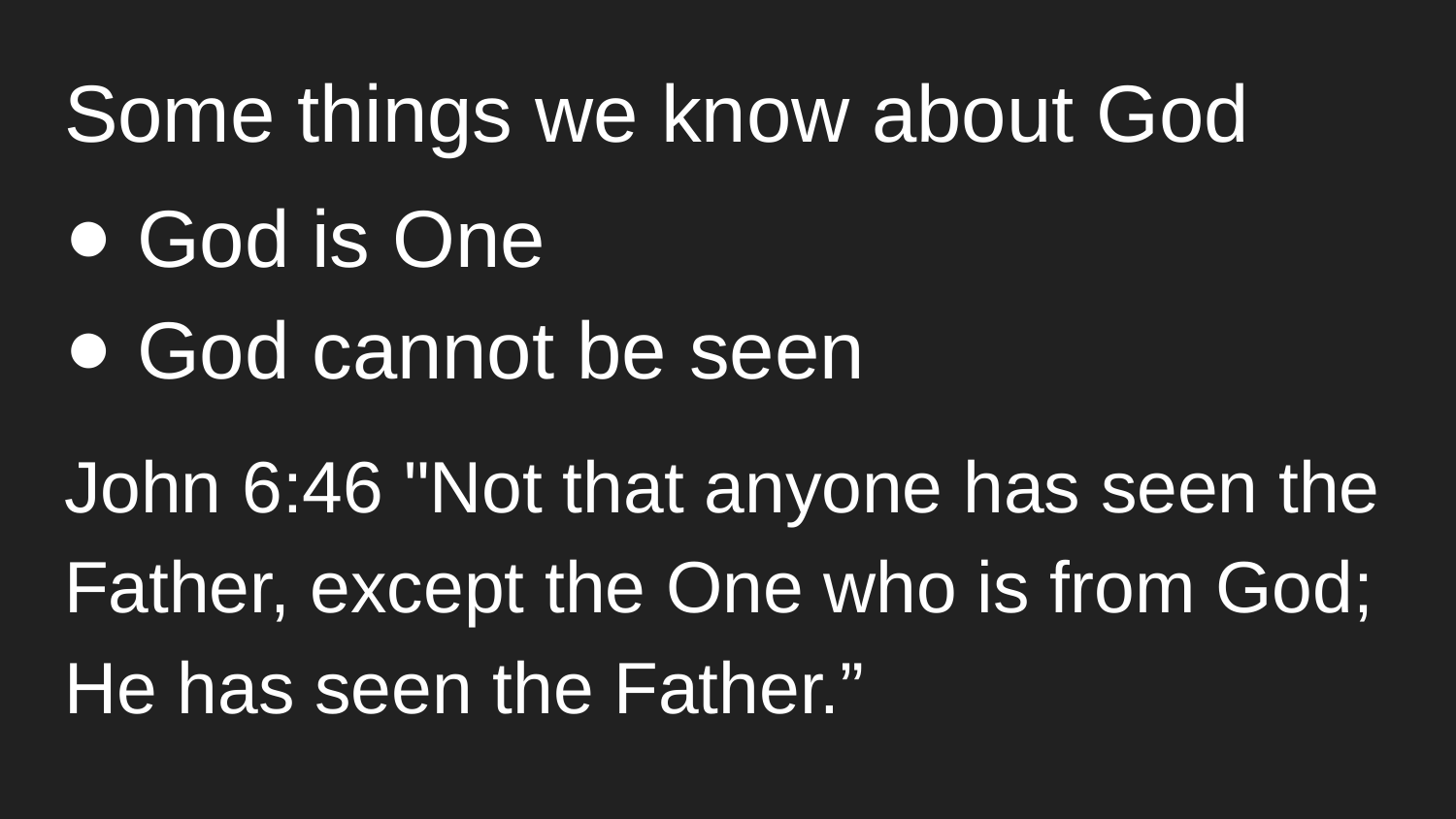

# Some things we know about God
God is One
God cannot be seen
John 6:46 "Not that anyone has seen the Father, except the One who is from God; He has seen the Father.”